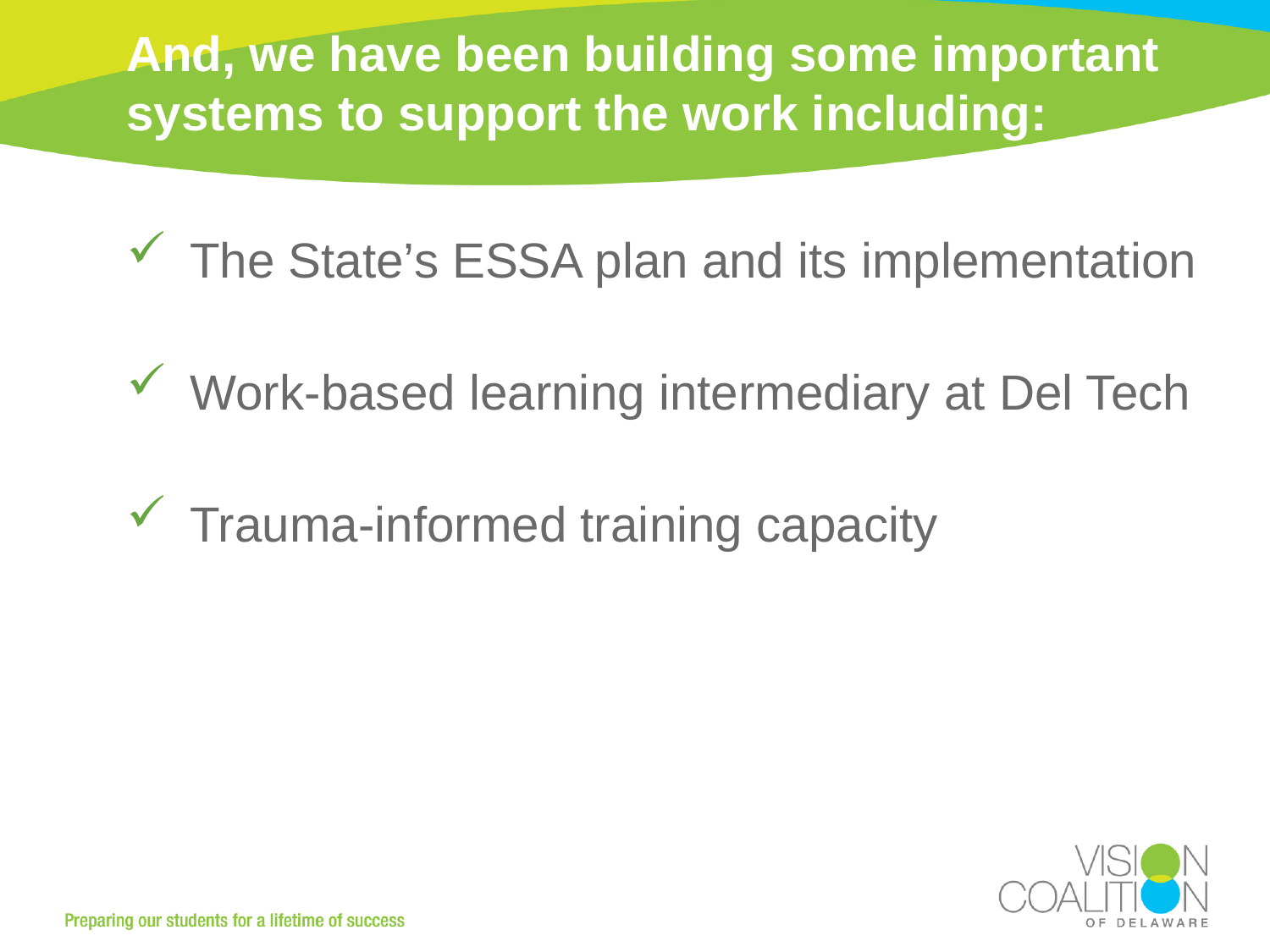

# And, we have been building some important systems to support the work including:
The State’s ESSA plan and its implementation
Work-based learning intermediary at Del Tech
Trauma-informed training capacity